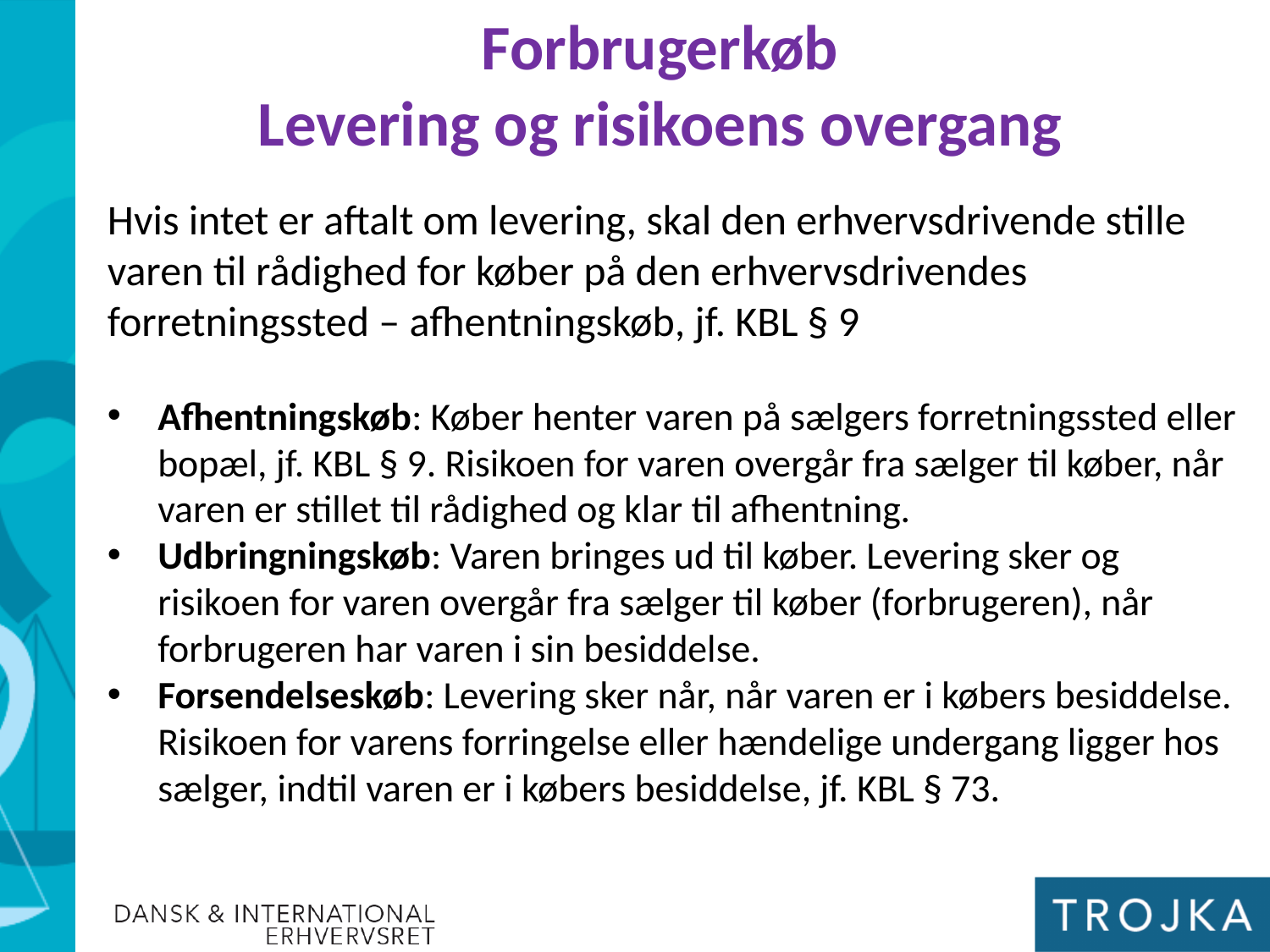

Forbrugerkøb
Levering og risikoens overgang
Hvis intet er aftalt om levering, skal den erhvervsdrivende stille varen til rådighed for køber på den erhvervsdrivendes forretningssted – afhentningskøb, jf. KBL § 9

Afhentningskøb: Køber henter varen på sælgers forretningssted eller bopæl, jf. KBL § 9. Risikoen for varen overgår fra sælger til køber, når varen er stillet til rådighed og klar til afhentning.
Udbringningskøb: Varen bringes ud til køber. Levering sker og risikoen for varen overgår fra sælger til køber (forbrugeren), når forbrugeren har varen i sin besiddelse.
Forsendelseskøb: Levering sker når, når varen er i købers besiddelse. Risikoen for varens forringelse eller hændelige undergang ligger hos sælger, indtil varen er i købers besiddelse, jf. KBL § 73.